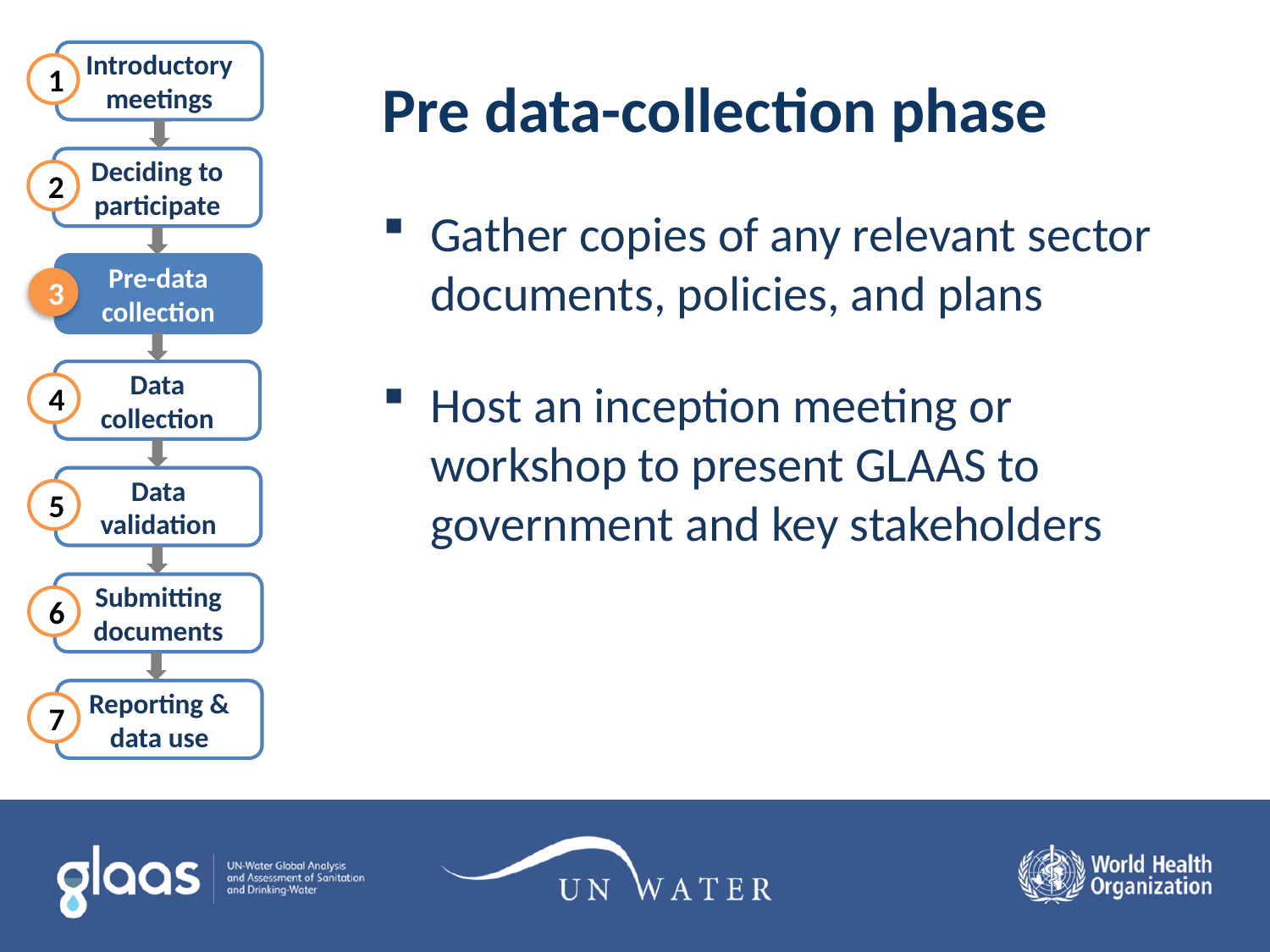

# Pre data-collection phase
Introductory meetings
Deciding to participate
Pre-data collection
Data collection
Data validation
Submitting documents
Reporting & data use
1
2
3
4
5
6
7

Gather copies of any relevant sector documents, policies, and plans
Host an inception meeting or workshop to present GLAAS to government and key stakeholders